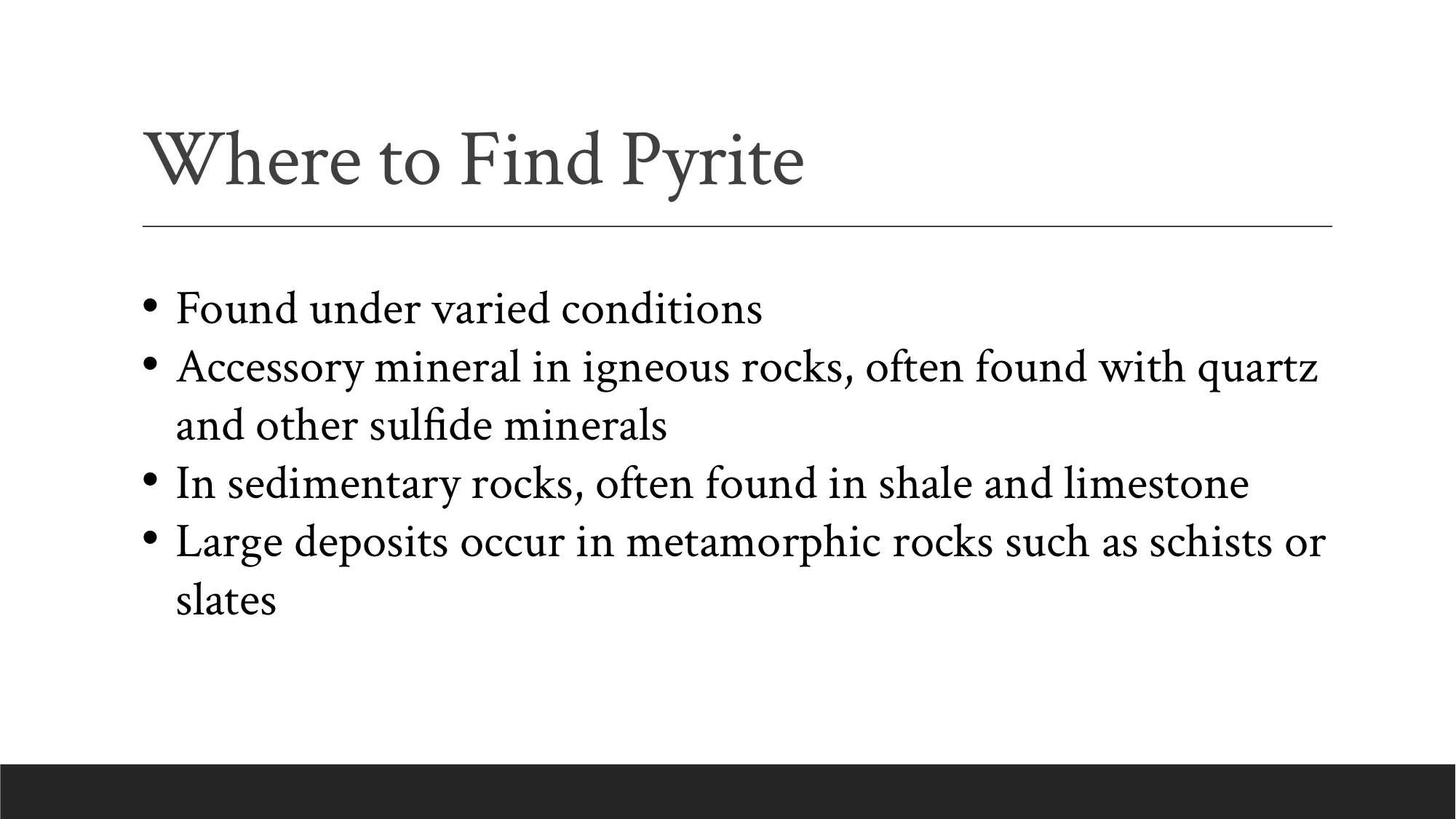

# Where to Find Pyrite
Found under varied conditions
Accessory mineral in igneous rocks, often found with quartz and other sulfide minerals
In sedimentary rocks, often found in shale and limestone
Large deposits occur in metamorphic rocks such as schists or slates